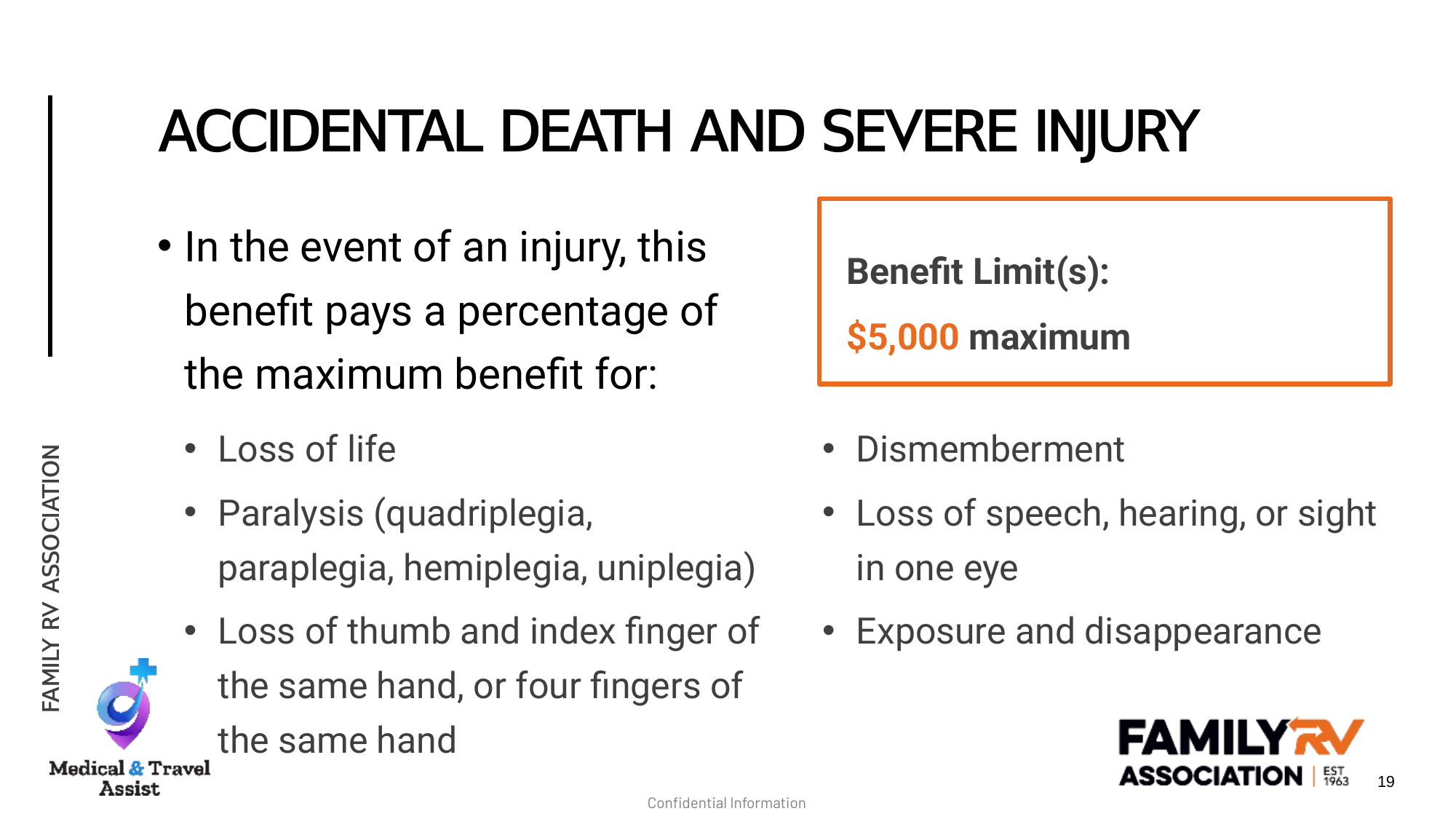

# Accidental death and severe injury
In the event of an injury, this
benefit pays a percentage of
the maximum benefit for:
Benefit Limit(s):
$5,000 maximum
Loss of life
Paralysis (quadriplegia, paraplegia, hemiplegia, uniplegia)
Loss of thumb and index finger of the same hand, or four fingers of the same hand
Dismemberment
Loss of speech, hearing, or sight in one eye
Exposure and disappearance
Family RV Association